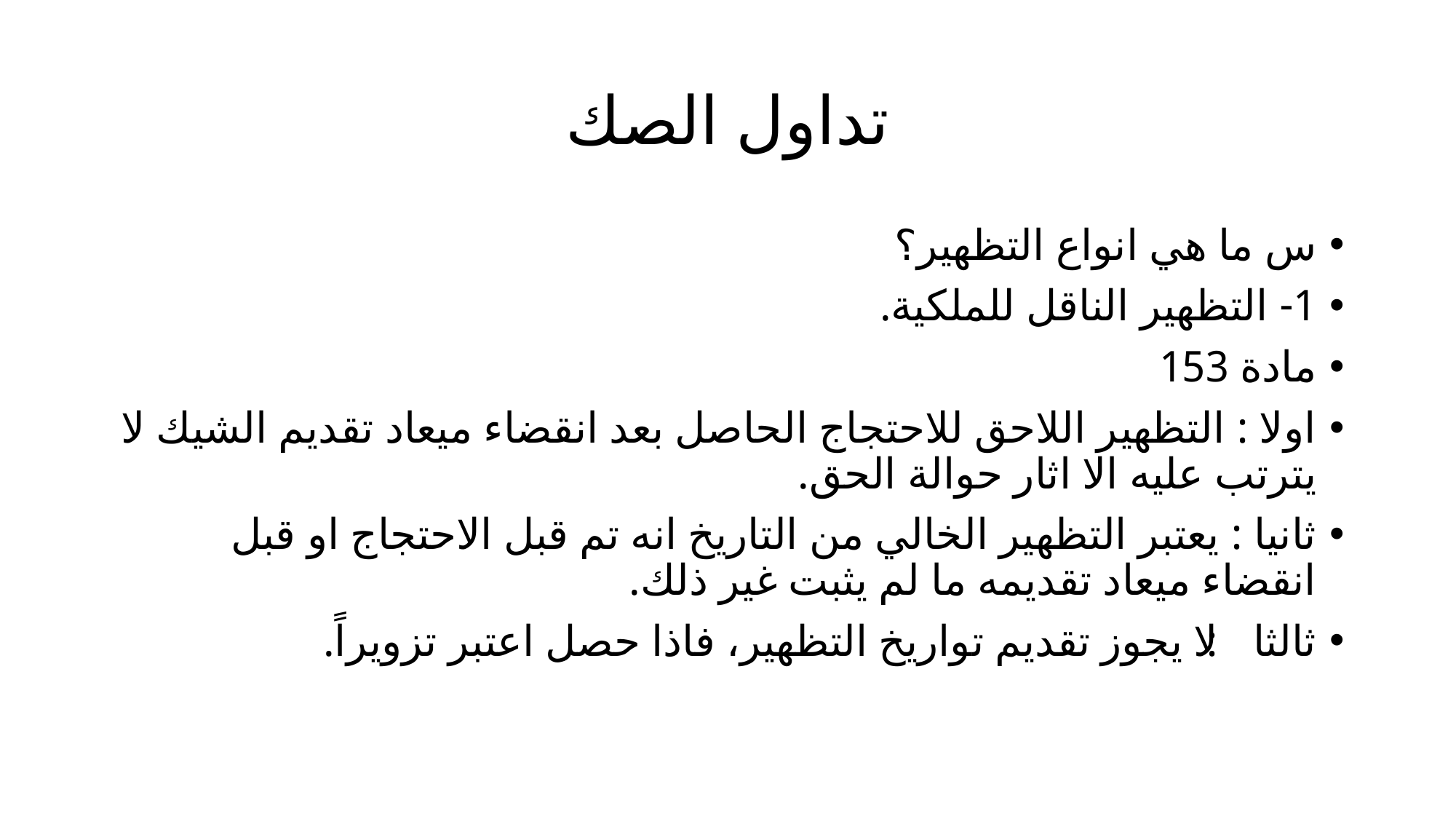

# تداول الصك
س ما هي انواع التظهير؟
1- التظهير الناقل للملكية.
مادة 153
اولا : التظهير اللاحق للاحتجاج الحاصل بعد انقضاء ميعاد تقديم الشيك لا يترتب عليه الا اثار حوالة الحق.
ثانيا : يعتبر التظهير الخالي من التاريخ انه تم قبل الاحتجاج او قبل انقضاء ميعاد تقديمه ما لم يثبت غير ذلك.
ثالثا : لا يجوز تقديم تواريخ التظهير، فاذا حصل اعتبر تزويراً.